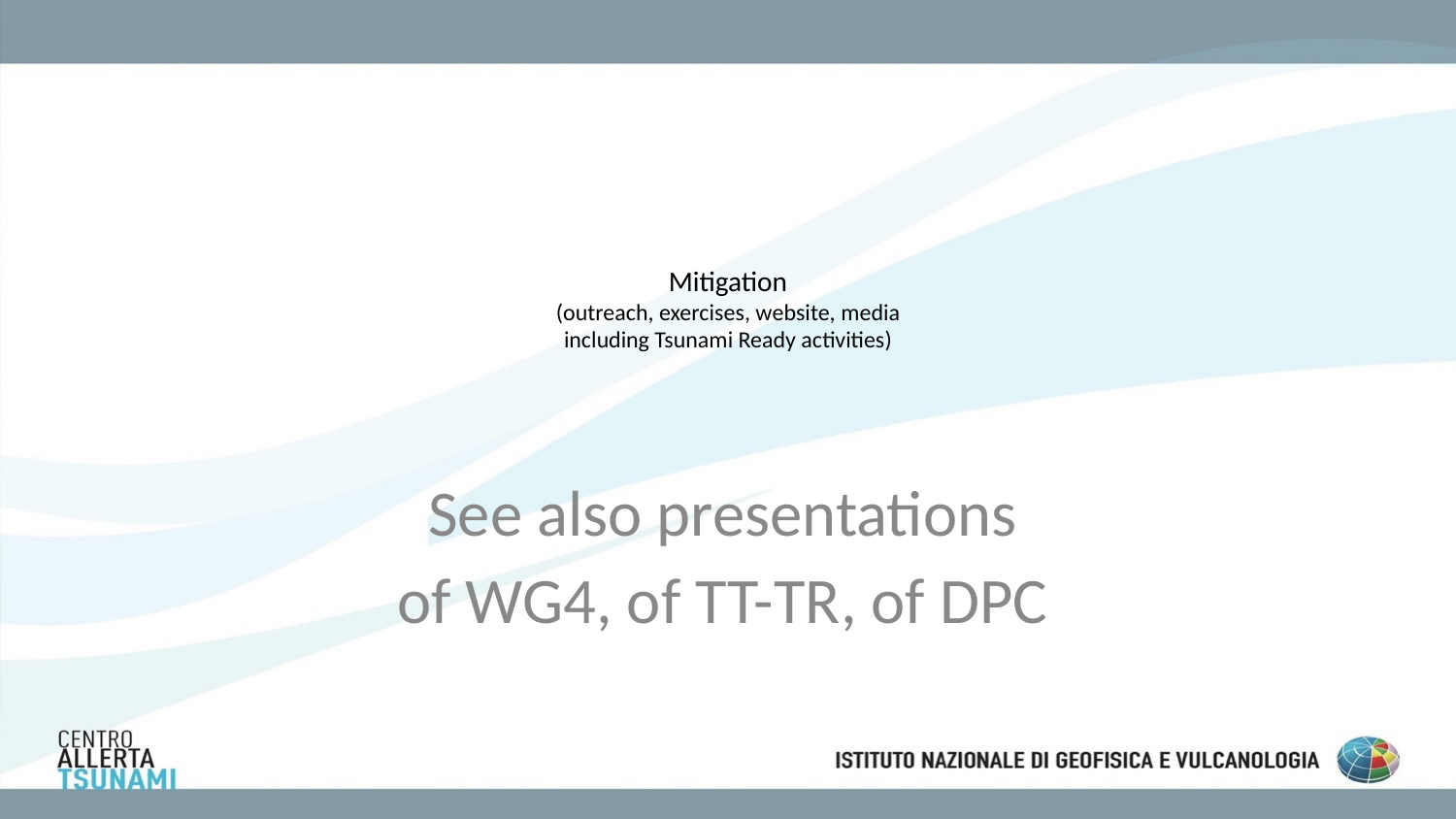

# Mitigation (outreach, exercises, website, media including Tsunami Ready activities)
See also presentations
of WG4, of TT-TR, of DPC